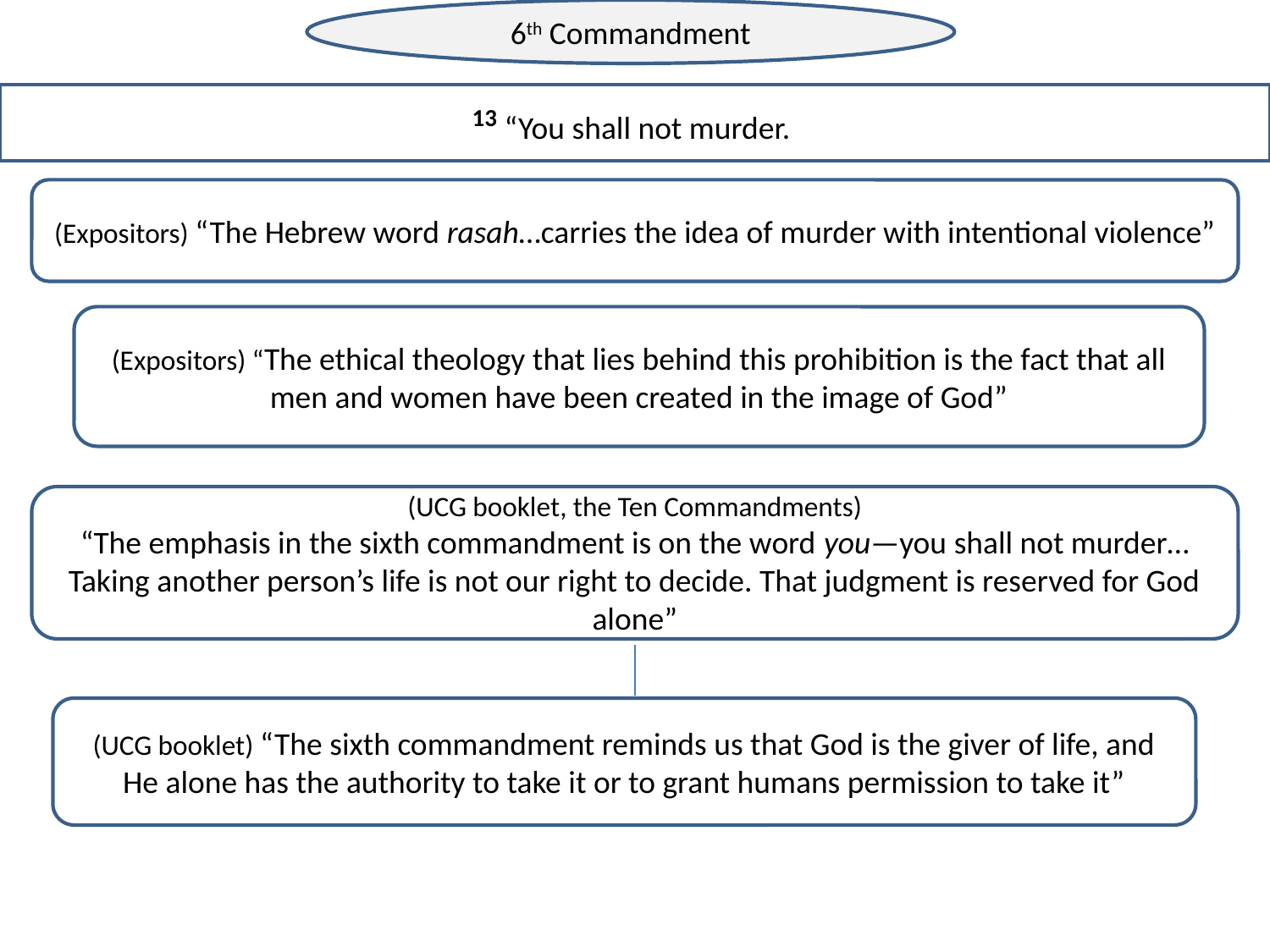

6th Commandment
13 “You shall not murder.
(Expositors) “The Hebrew word rasah…carries the idea of murder with intentional violence”
(Expositors) “The ethical theology that lies behind this prohibition is the fact that all men and women have been created in the image of God”
(UCG booklet, the Ten Commandments)
“The emphasis in the sixth commandment is on the word you—you shall not murder…Taking another person’s life is not our right to decide. That judgment is reserved for God alone”
(UCG booklet) “The sixth commandment reminds us that God is the giver of life, and He alone has the authority to take it or to grant humans permission to take it”